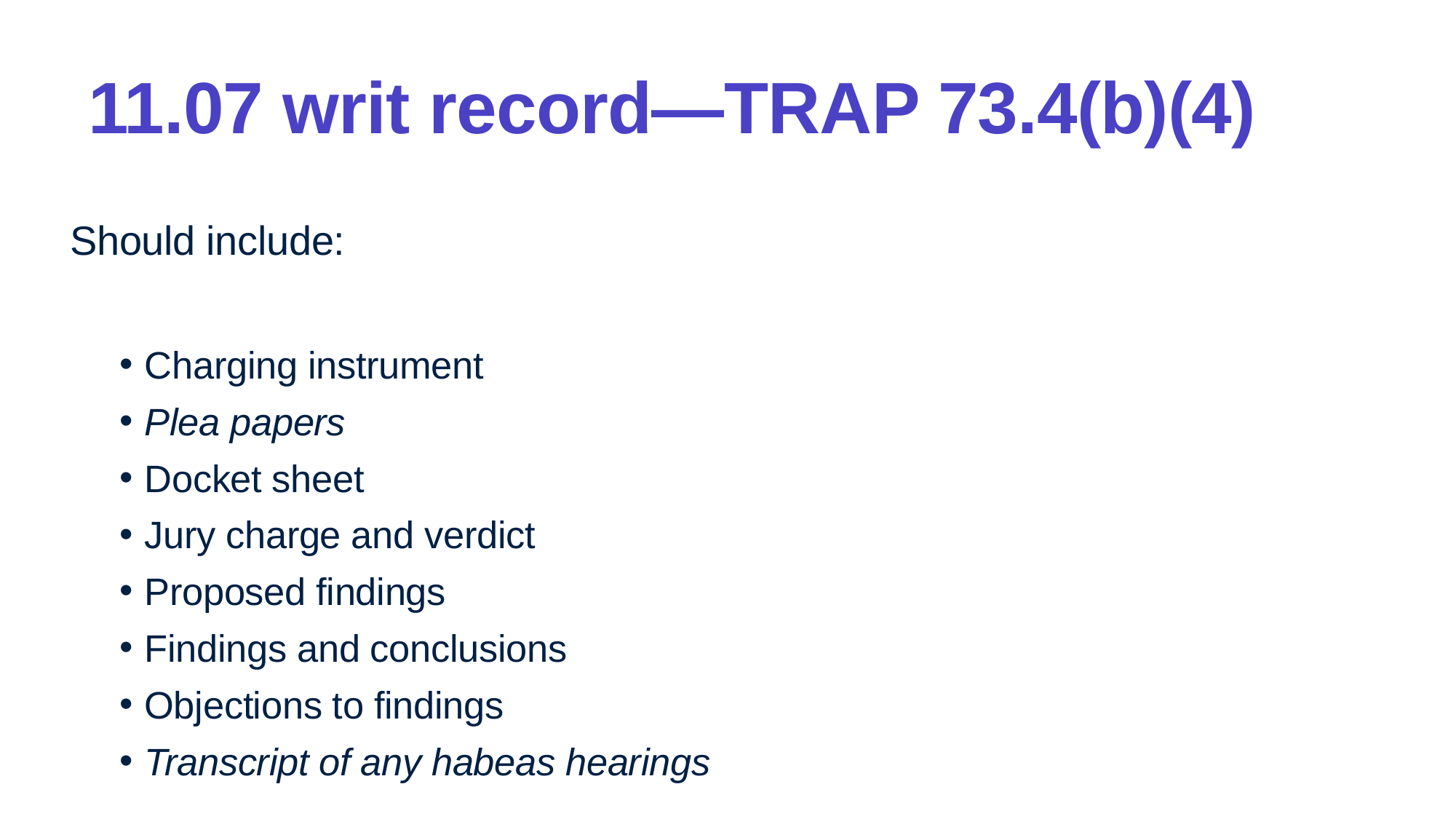

# 11.07 writ record—TRAP 73.4(b)(4)

Should include:

Charging instrument
Plea papers
Docket sheet
Jury charge and verdict
Proposed findings
Findings and conclusions
Objections to findings
Transcript of any habeas hearings